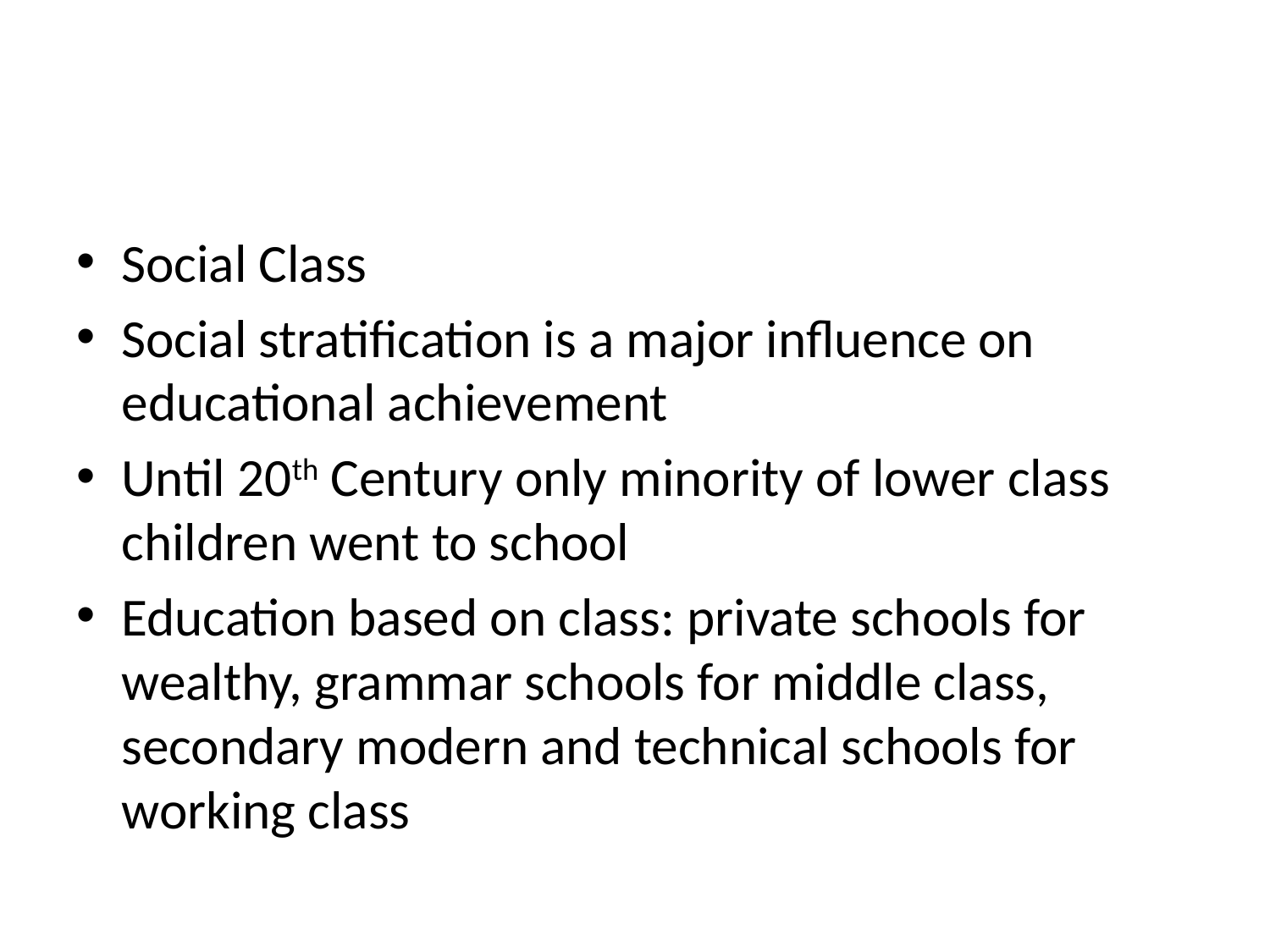

#
Social Class
Social stratification is a major influence on educational achievement
Until 20th Century only minority of lower class children went to school
Education based on class: private schools for wealthy, grammar schools for middle class, secondary modern and technical schools for working class